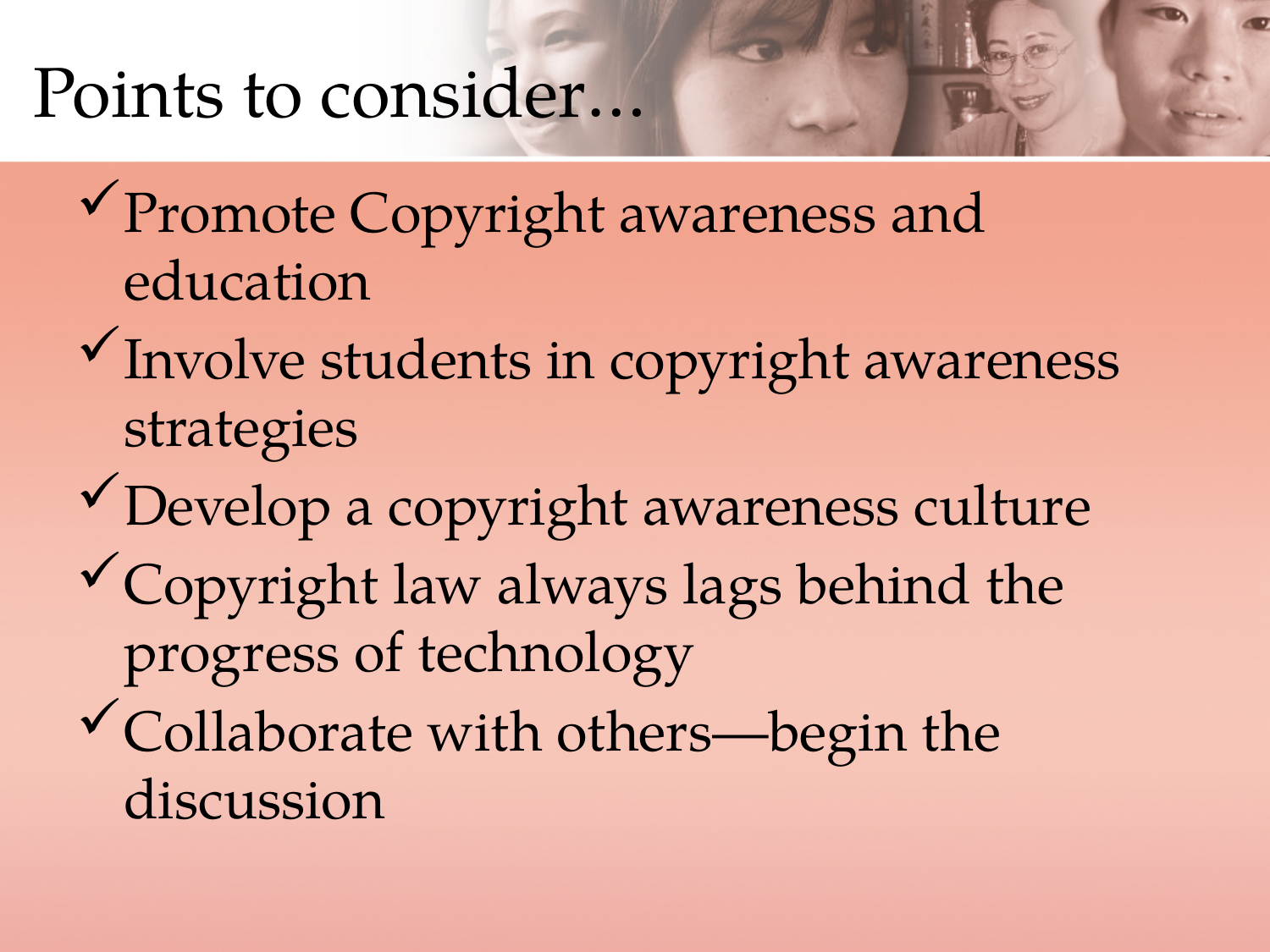

# Points to consider…
Promote Copyright awareness and education
Involve students in copyright awareness strategies
Develop a copyright awareness culture
Copyright law always lags behind the progress of technology
Collaborate with others—begin the discussion